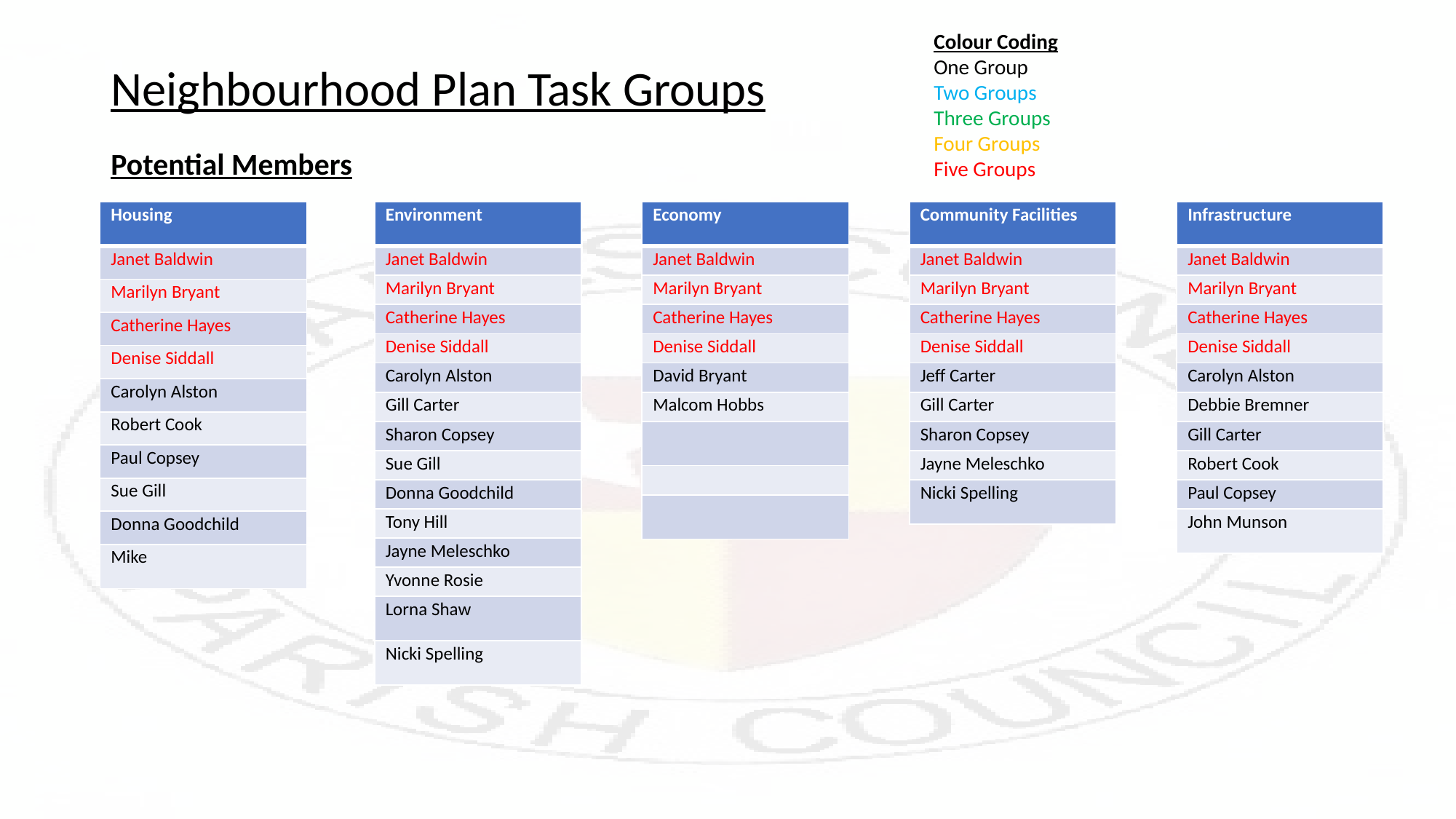

Colour Coding
One Group
Two Groups
Three Groups
Four Groups
Five Groups

# Neighbourhood Plan Task Groups Potential Members
| Housing |
| --- |
| Janet Baldwin |
| Marilyn Bryant |
| Catherine Hayes |
| Denise Siddall |
| Carolyn Alston |
| Robert Cook |
| Paul Copsey |
| Sue Gill |
| Donna Goodchild |
| Mike |
| Environment |
| --- |
| Janet Baldwin |
| Marilyn Bryant |
| Catherine Hayes |
| Denise Siddall |
| Carolyn Alston |
| Gill Carter |
| Sharon Copsey |
| Sue Gill |
| Donna Goodchild |
| Tony Hill |
| Jayne Meleschko |
| Yvonne Rosie |
| Lorna Shaw |
| Nicki Spelling |
| Economy |
| --- |
| Janet Baldwin |
| Marilyn Bryant |
| Catherine Hayes |
| Denise Siddall |
| David Bryant |
| Malcom Hobbs |
|  |
|  |
|  |
| Community Facilities |
| --- |
| Janet Baldwin |
| Marilyn Bryant |
| Catherine Hayes |
| Denise Siddall |
| Jeff Carter |
| Gill Carter |
| Sharon Copsey |
| Jayne Meleschko |
| Nicki Spelling |
| Infrastructure |
| --- |
| Janet Baldwin |
| Marilyn Bryant |
| Catherine Hayes |
| Denise Siddall |
| Carolyn Alston |
| Debbie Bremner |
| Gill Carter |
| Robert Cook |
| Paul Copsey |
| John Munson |